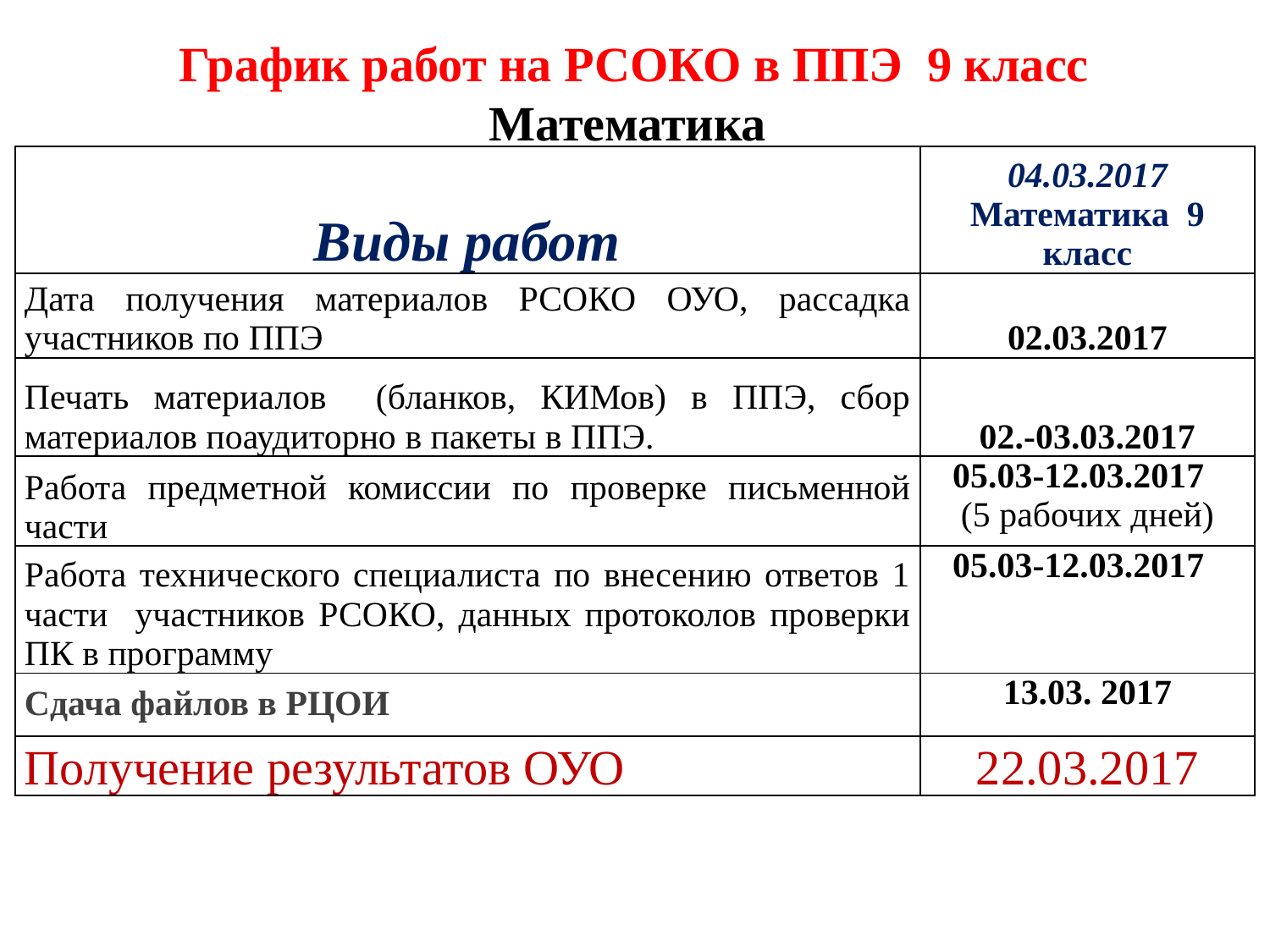

График работ на РСОКО в ППЭ  9 класс
Математика

| Виды работ | 04.03.2017 Математика 9 класс |
| --- | --- |
| Дата получения материалов РСОКО ОУО, рассадка участников по ППЭ | 02.03.2017 |
| Печать материалов (бланков, КИМов) в ППЭ, сбор материалов поаудиторно в пакеты в ППЭ. | 02.-03.03.2017 |
| Работа предметной комиссии по проверке письменной части | 05.03-12.03.2017 (5 рабочих дней) |
| Работа технического специалиста по внесению ответов 1 части участников РСОКО, данных протоколов проверки ПК в программу | 05.03-12.03.2017 |
| Сдача файлов в РЦОИ | 13.03. 2017 |
| Получение результатов ОУО | 22.03.2017 |